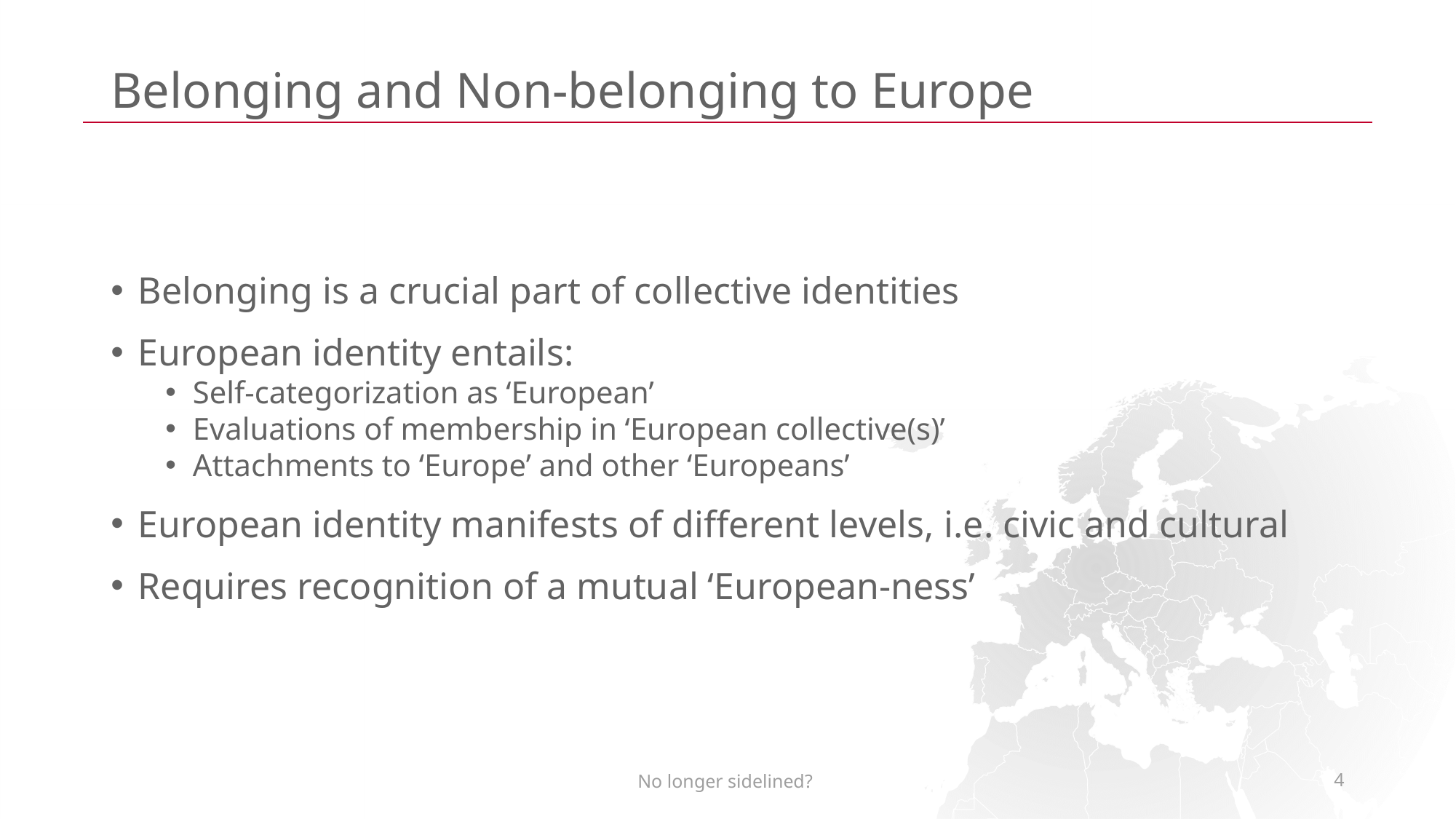

# Belonging and Non-belonging to Europe
Belonging is a crucial part of collective identities
European identity entails:
Self-categorization as ‘European’
Evaluations of membership in ‘European collective(s)’
Attachments to ‘Europe’ and other ‘Europeans’
European identity manifests of different levels, i.e. civic and cultural
Requires recognition of a mutual ‘European-ness’
No longer sidelined?
4